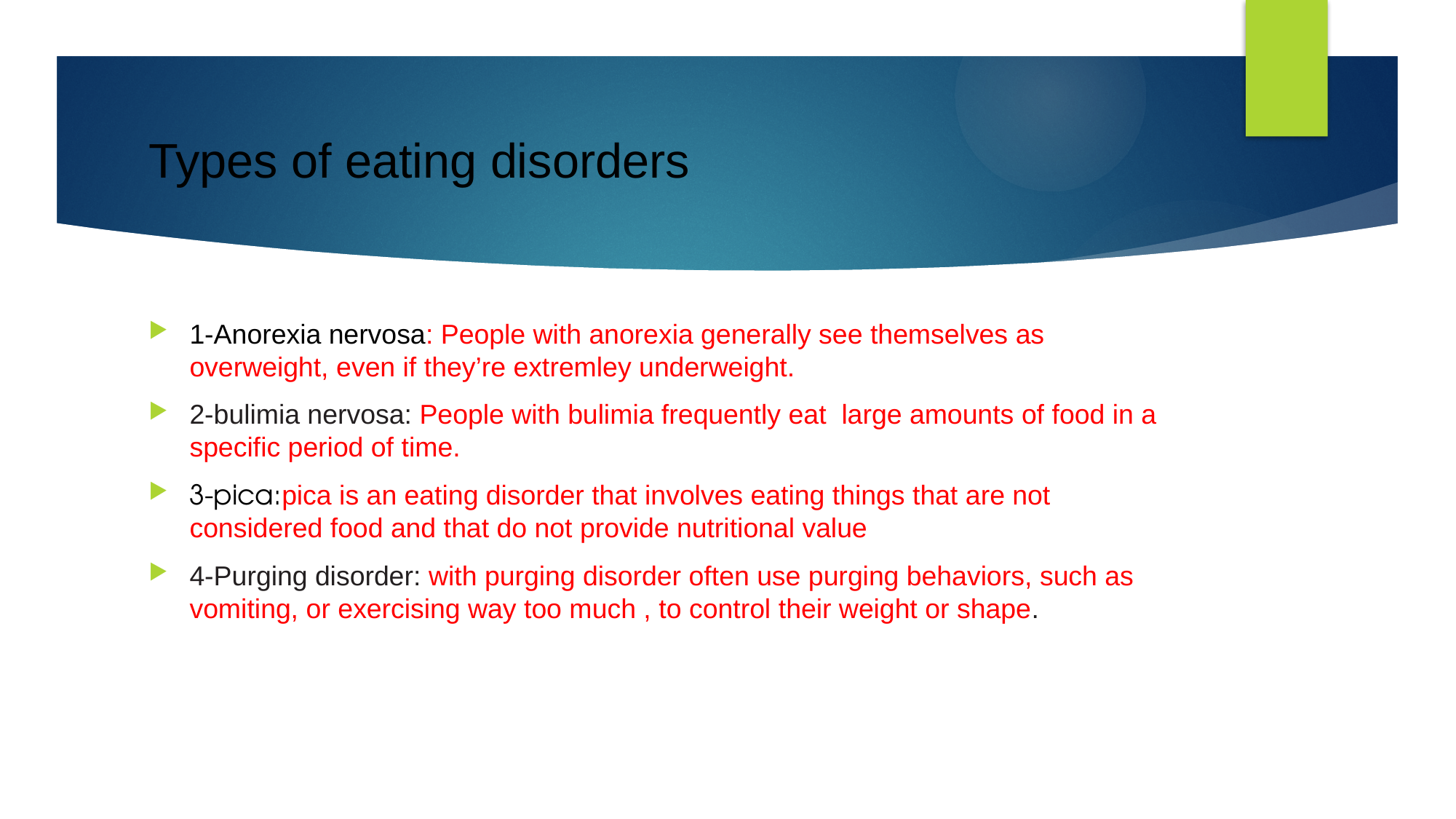

# Types of eating disorders
1-Anorexia nervosa: People with anorexia generally see themselves as overweight, even if they’re extremley underweight.
2-bulimia nervosa: People with bulimia frequently eat  large amounts of food in a specific period of time.
3-pica:pica is an eating disorder that involves eating things that are not considered food and that do not provide nutritional value
4-Purging disorder: with purging disorder often use purging behaviors, such as vomiting, or exercising way too much , to control their weight or shape.